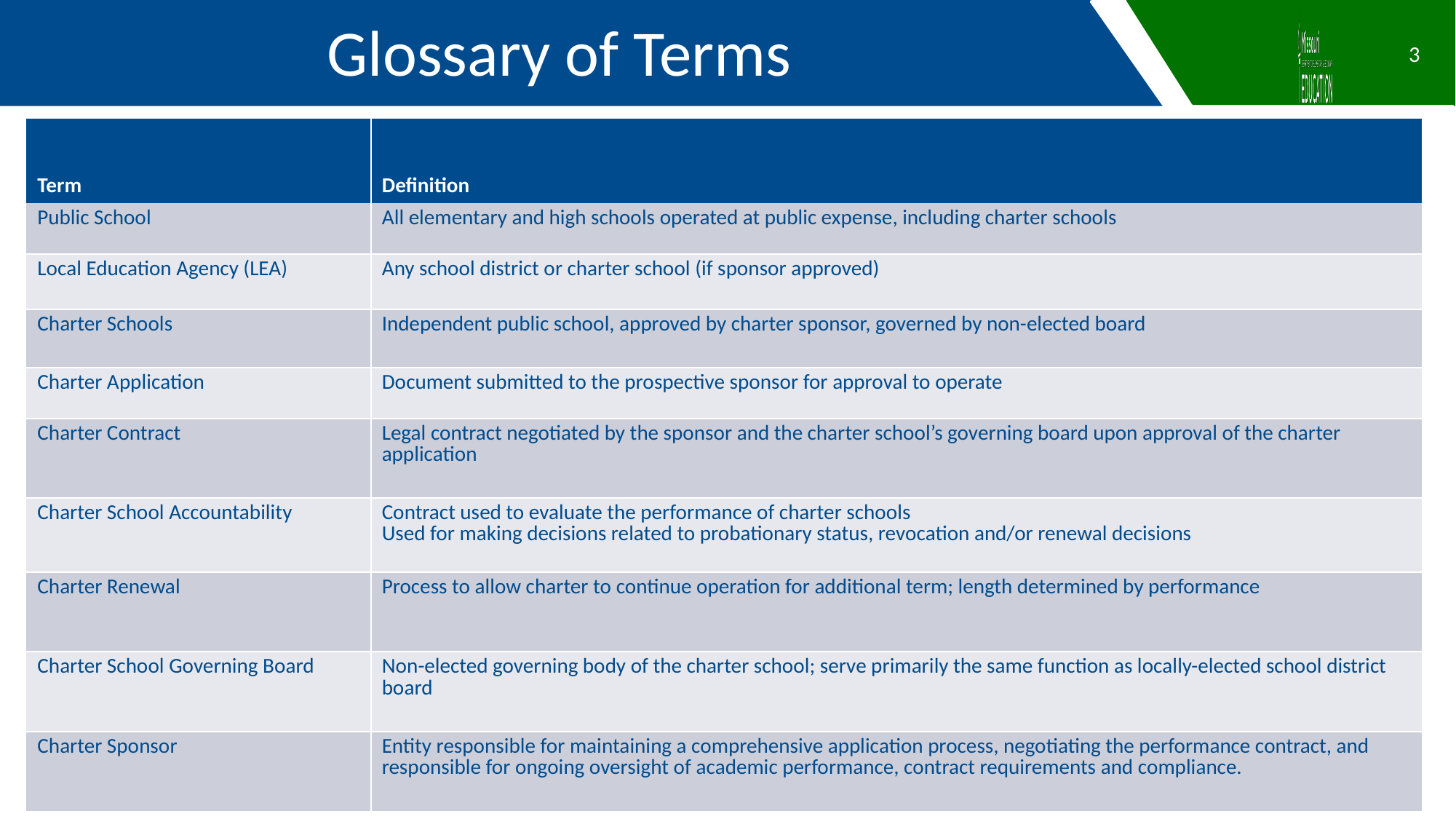

Glossary of Terms
3
| Term | Definition |
| --- | --- |
| Public School | All elementary and high schools operated at public expense, including charter schools |
| Local Education Agency (LEA) | Any school district or charter school (if sponsor approved) |
| Charter Schools | Independent public school, approved by charter sponsor, governed by non-elected board |
| Charter Application | Document submitted to the prospective sponsor for approval to operate |
| Charter Contract | Legal contract negotiated by the sponsor and the charter school’s governing board upon approval of the charter application |
| Charter School Accountability | Contract used to evaluate the performance of charter schools Used for making decisions related to probationary status, revocation and/or renewal decisions |
| Charter Renewal | Process to allow charter to continue operation for additional term; length determined by performance |
| Charter School Governing Board | Non-elected governing body of the charter school; serve primarily the same function as locally-elected school district board |
| Charter Sponsor | Entity responsible for maintaining a comprehensive application process, negotiating the performance contract, and responsible for ongoing oversight of academic performance, contract requirements and compliance. |